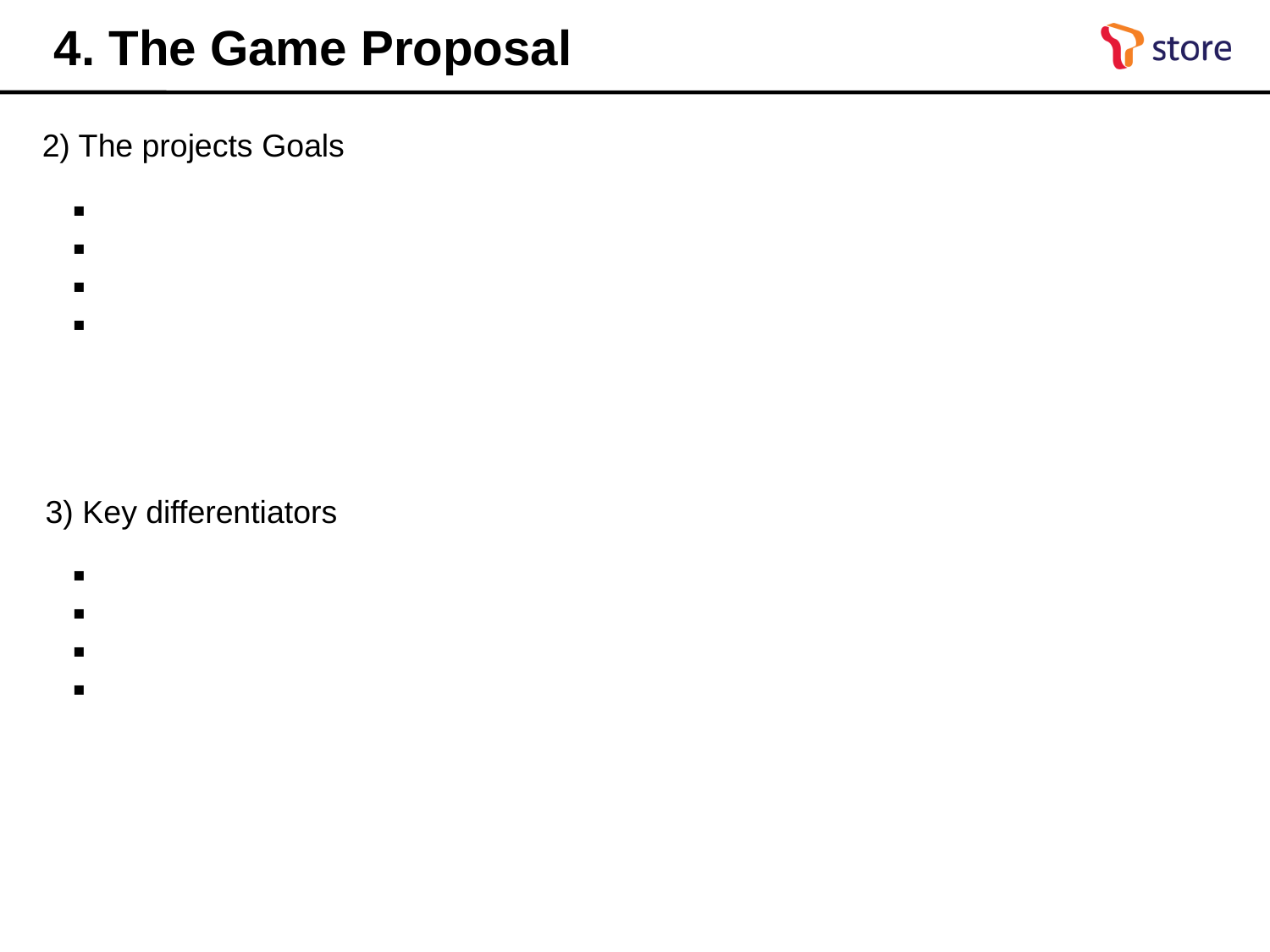

4. The Game Proposal
2) The projects Goals

3) Key differentiators